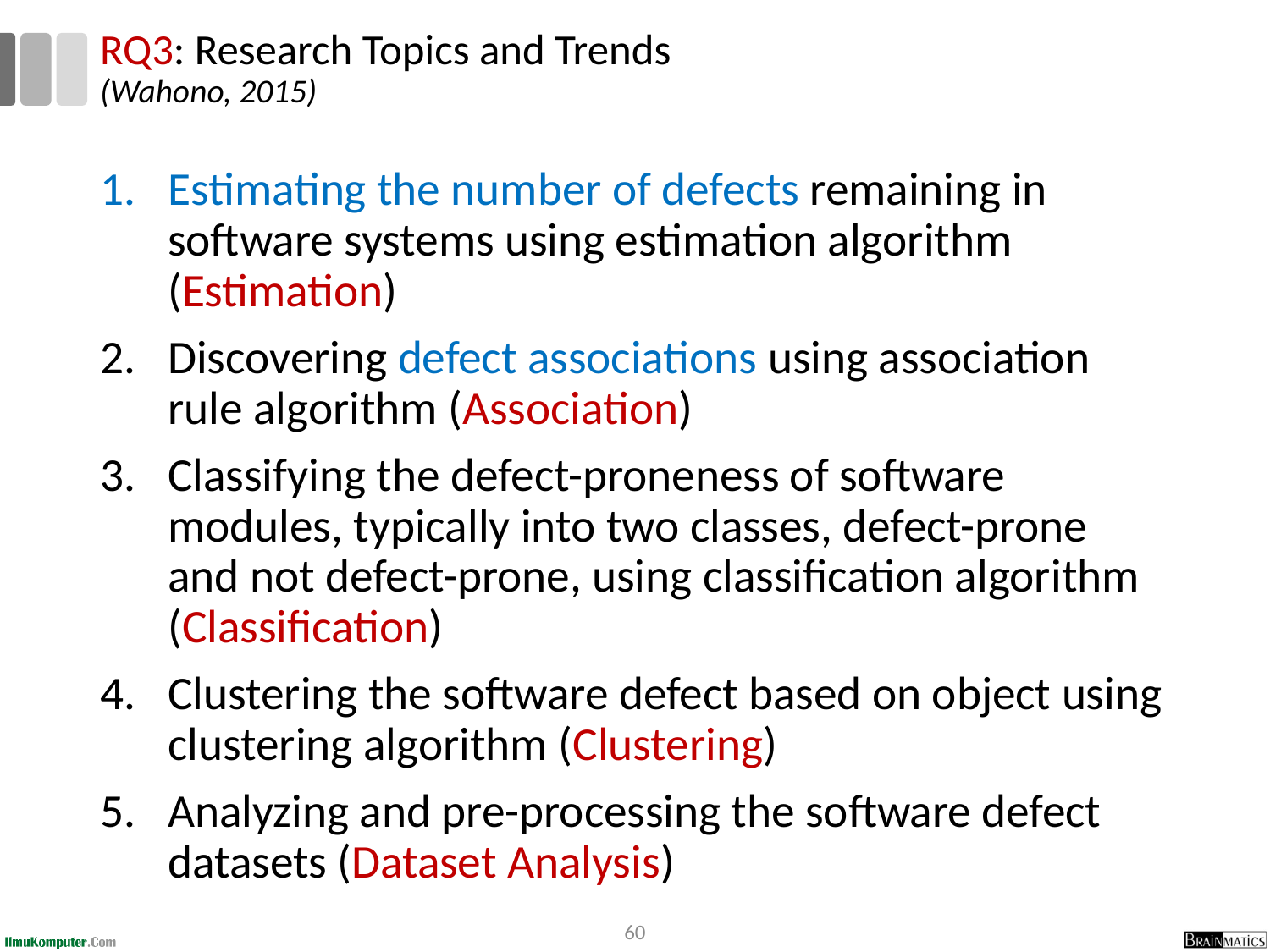

# RQ3: Research Topics and Trends (Wahono, 2015)
Estimating the number of defects remaining in software systems using estimation algorithm (Estimation)
Discovering defect associations using association rule algorithm (Association)
Classifying the defect-proneness of software modules, typically into two classes, defect-prone and not defect-prone, using classification algorithm (Classification)
Clustering the software defect based on object using clustering algorithm (Clustering)
Analyzing and pre-processing the software defect datasets (Dataset Analysis)
60